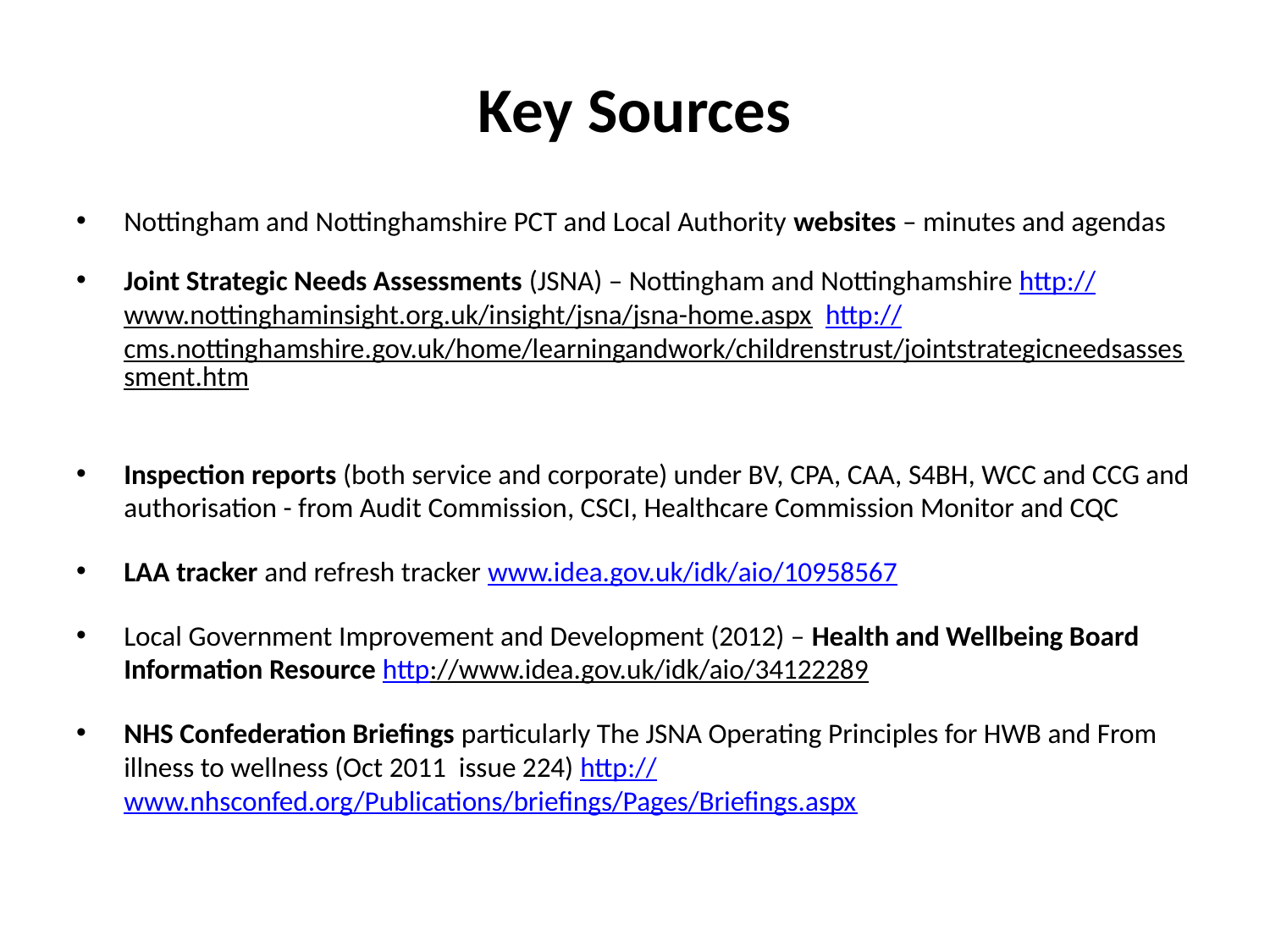

# Key Sources

Nottingham and Nottinghamshire PCT and Local Authority websites – minutes and agendas

Joint Strategic Needs Assessments (JSNA) – Nottingham and Nottinghamshire http://www.nottinghaminsight.org.uk/insight/jsna/jsna-home.aspx  http://cms.nottinghamshire.gov.uk/home/learningandwork/childrenstrust/jointstrategicneedsassessment.htm

Inspection reports (both service and corporate) under BV, CPA, CAA, S4BH, WCC and CCG and authorisation - from Audit Commission, CSCI, Healthcare Commission Monitor and CQC

LAA tracker and refresh tracker www.idea.gov.uk/idk/aio/10958567

Local Government Improvement and Development (2012) – Health and Wellbeing Board Information Resource http://www.idea.gov.uk/idk/aio/34122289

NHS Confederation Briefings particularly The JSNA Operating Principles for HWB and From illness to wellness (Oct 2011  issue 224) http://www.nhsconfed.org/Publications/briefings/Pages/Briefings.aspx